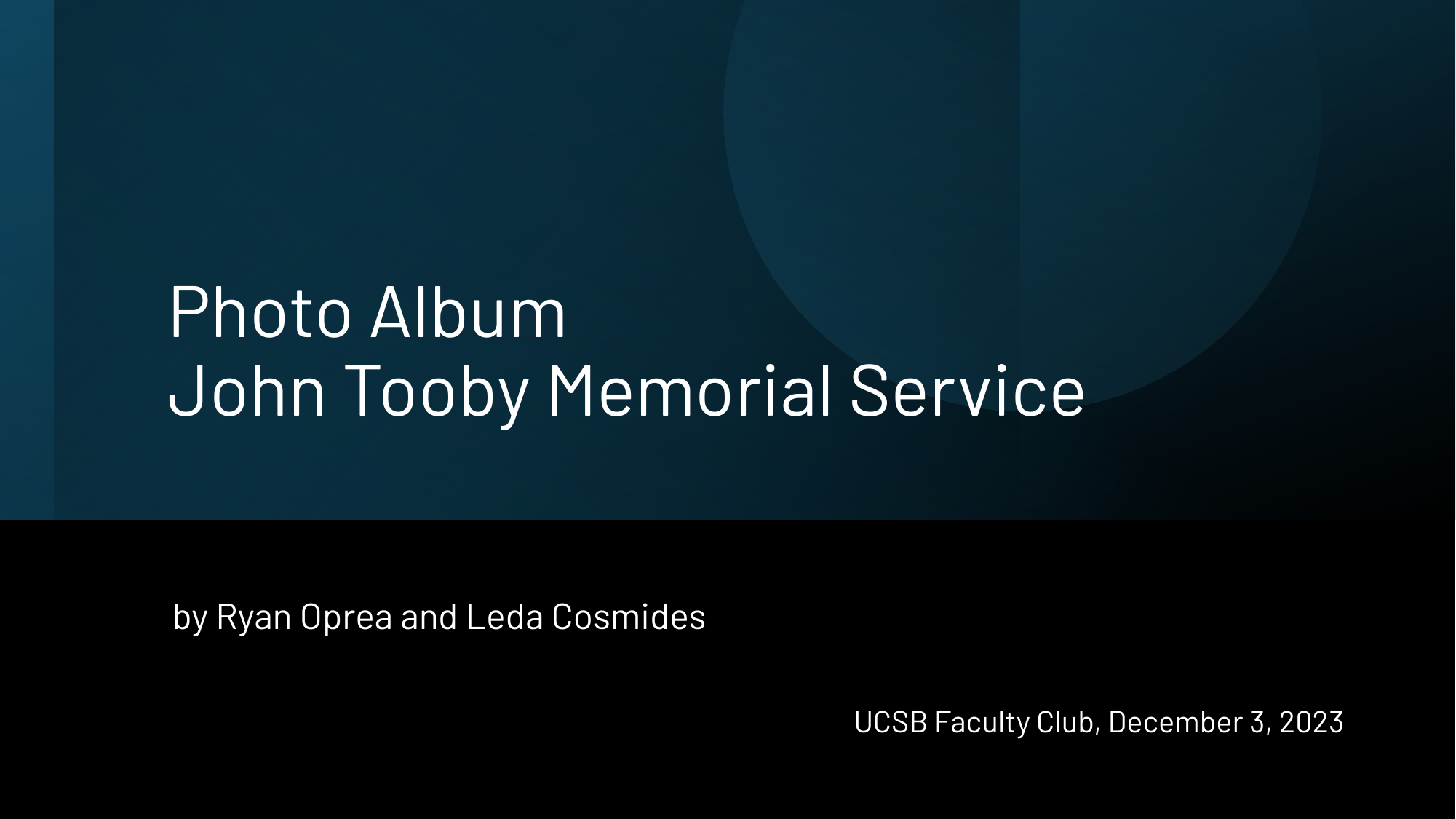

# Photo Album John Tooby Memorial Service
by Ryan Oprea and Leda Cosmides

UCSB Faculty Club, December 3, 2023